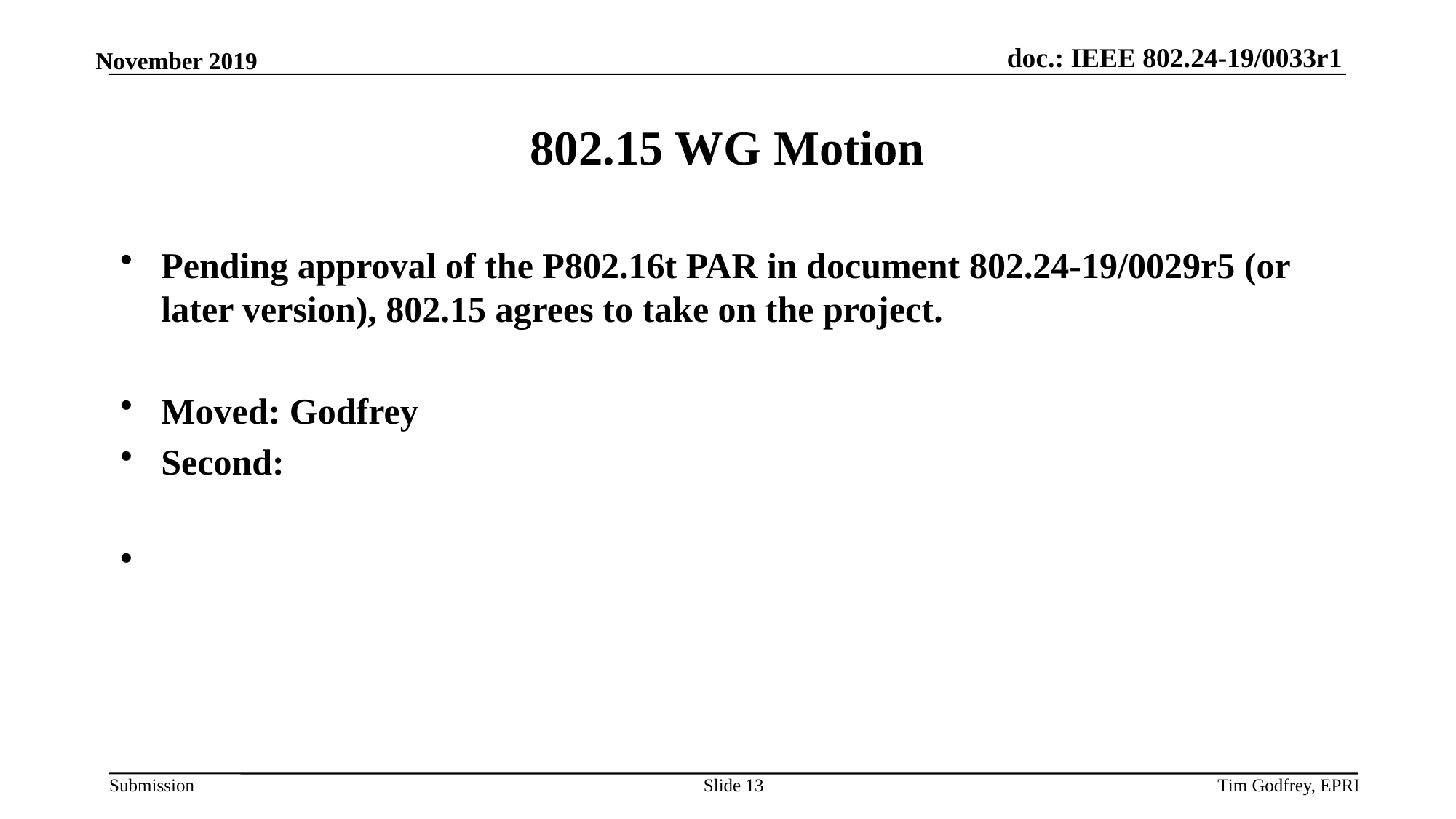

# 802.15 WG Motion
Pending approval of the P802.16t PAR in document 802.24-19/0029r5 (or later version), 802.15 agrees to take on the project.

Moved: Godfrey
Second:

Slide 13
Tim Godfrey, EPRI